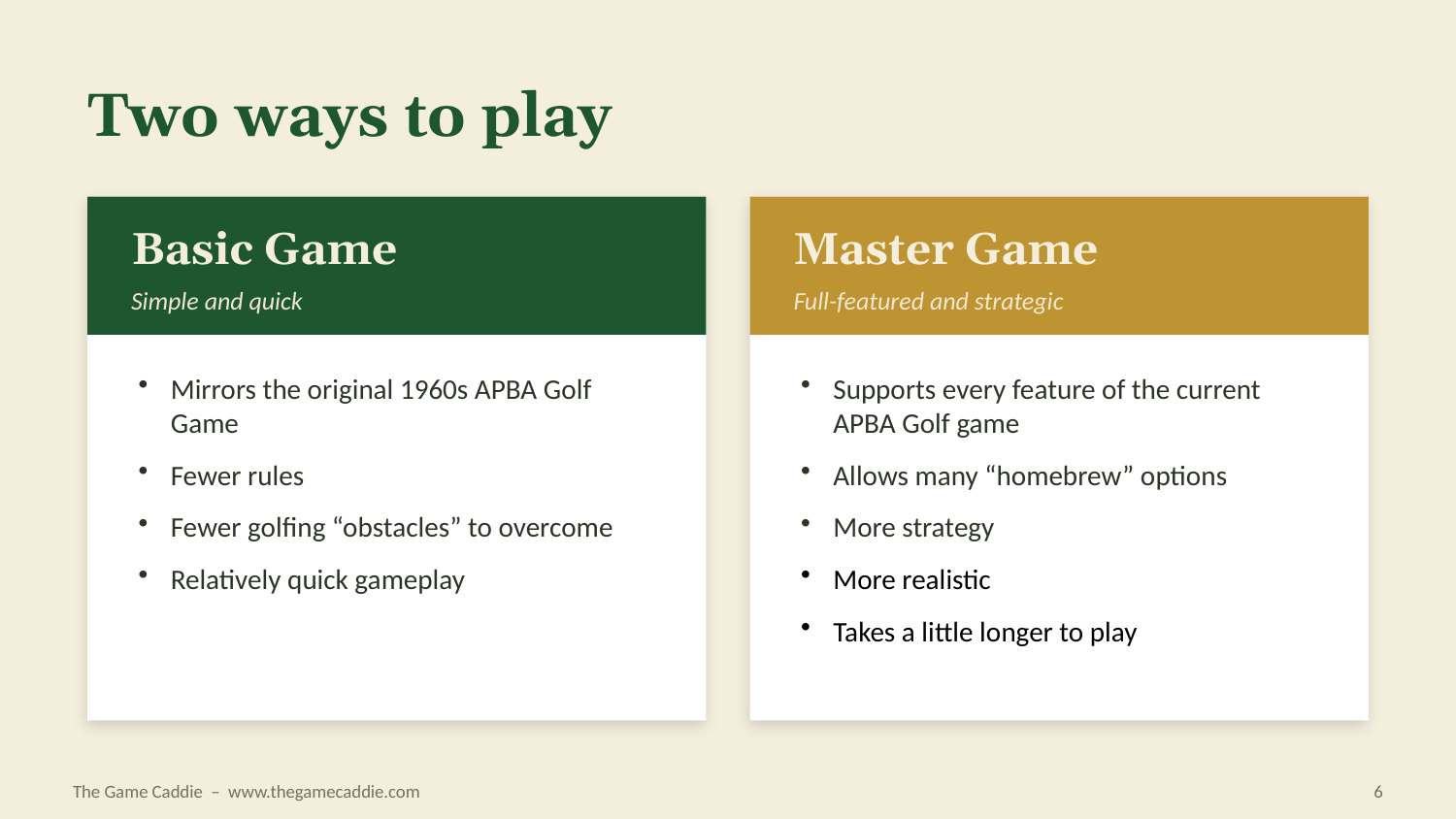

Two ways to play

Basic Game
Master Game
Simple and quick
Full-featured and strategic
Mirrors the original 1960s APBA Golf Game
Fewer rules
Fewer golfing “obstacles” to overcome
Relatively quick gameplay
Supports every feature of the current APBA Golf game
Allows many “homebrew” options
More strategy
More realistic
Takes a little longer to play
The Game Caddie  –  www.thegamecaddie.com
6